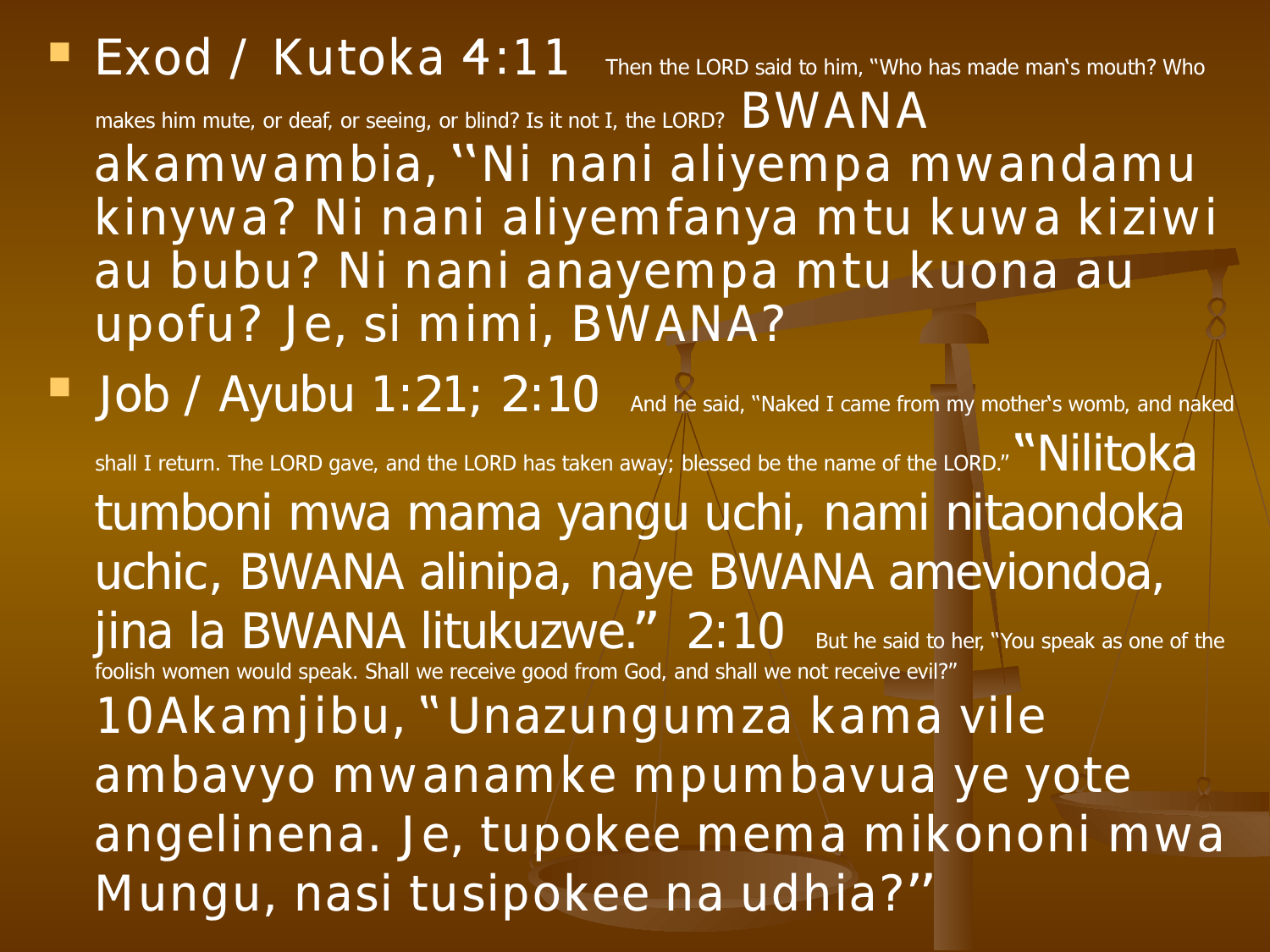

Exod / Kutoka 4:11  Then the LORD said to him, “Who has made man‘s mouth? Who makes him mute, or deaf, or seeing, or blind? Is it not I, the LORD? BWANA akamwambia, ‘‘Ni nani aliyempa mwandamu kinywa? Ni nani aliyemfanya mtu kuwa kiziwi au bubu? Ni nani anayempa mtu kuona au upofu? Je, si mimi, BWANA?
Job / Ayubu 1:21; 2:10  And he said, “Naked I came from my mother‘s womb, and naked shall I return. The LORD gave, and the LORD has taken away; blessed be the name of the LORD.” ‘‘Nilitoka tumboni mwa mama yangu uchi, nami nitaondoka uchic, BWANA alinipa, naye BWANA ameviondoa, jina la BWANA litukuzwe.’’  2:10  But he said to her, “You speak as one of the foolish women would speak. Shall we receive good from God, and shall we not receive evil?” 10Akamjibu, “Unazungumza kama vile ambavyo mwanamke mpumbavua ye yote angelinena. Je, tupokee mema mikononi mwa Mungu, nasi tusipokee na udhia?’’

#